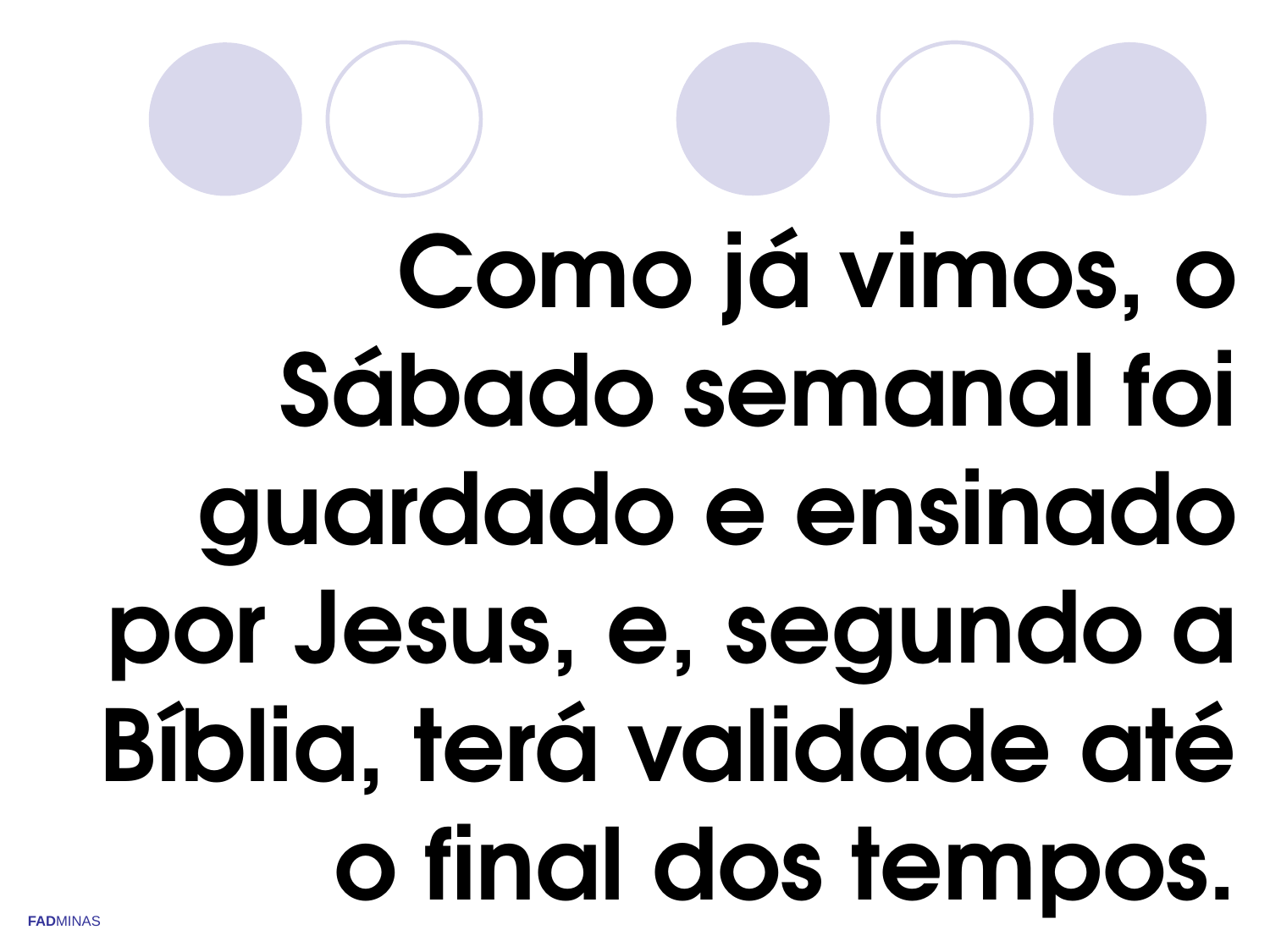

# Como já vimos, o Sábado semanal foi guardado e ensinado por Jesus, e, segundo a Bíblia, terá validade até o final dos tempos.
FADMINAS